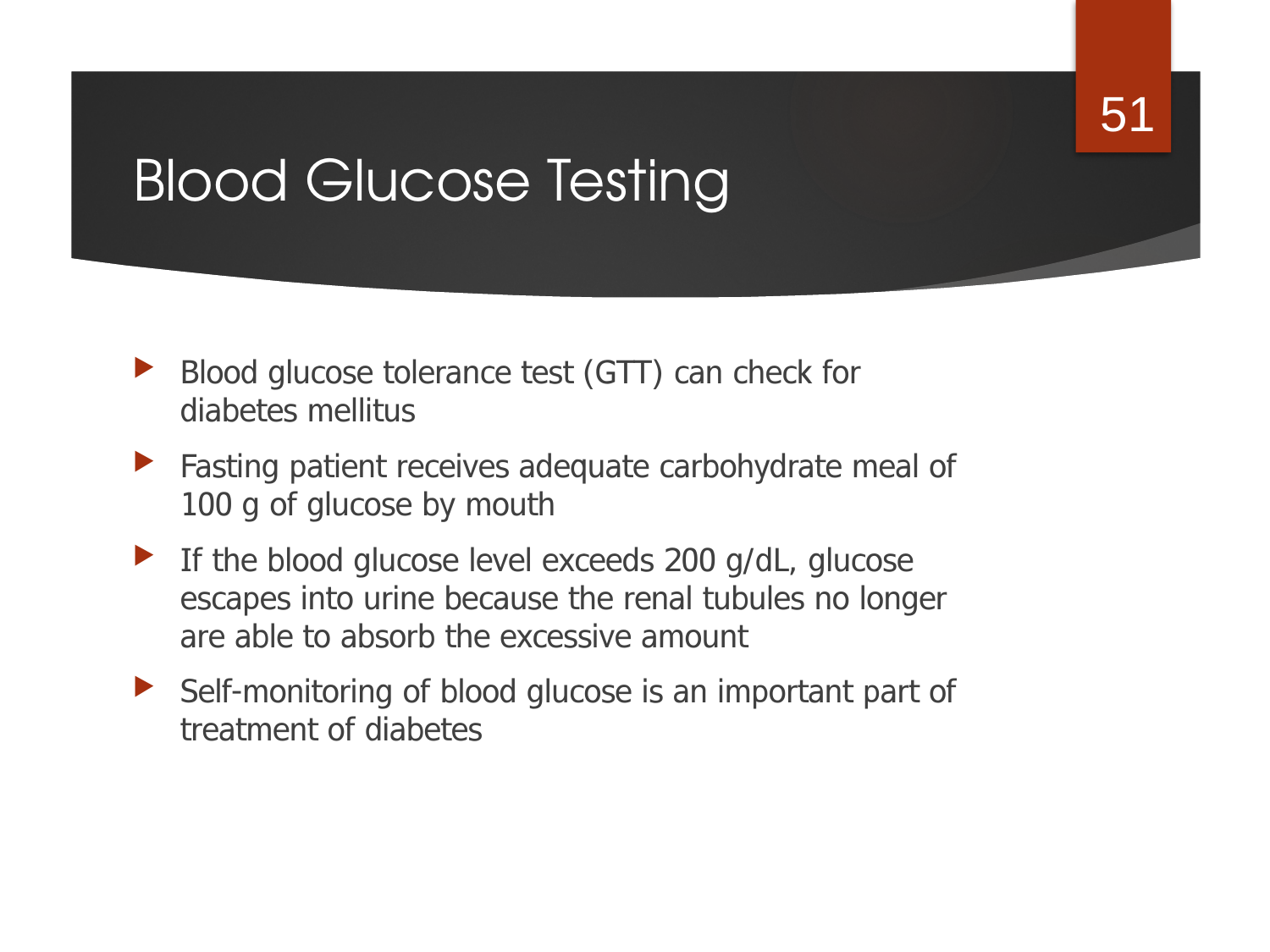

51
# Blood Glucose Testing
Blood glucose tolerance test (GTT) can check for diabetes mellitus
Fasting patient receives adequate carbohydrate meal of 100 g of glucose by mouth
If the blood glucose level exceeds 200 g/dL, glucose escapes into urine because the renal tubules no longer are able to absorb the excessive amount
Self-monitoring of blood glucose is an important part of treatment of diabetes